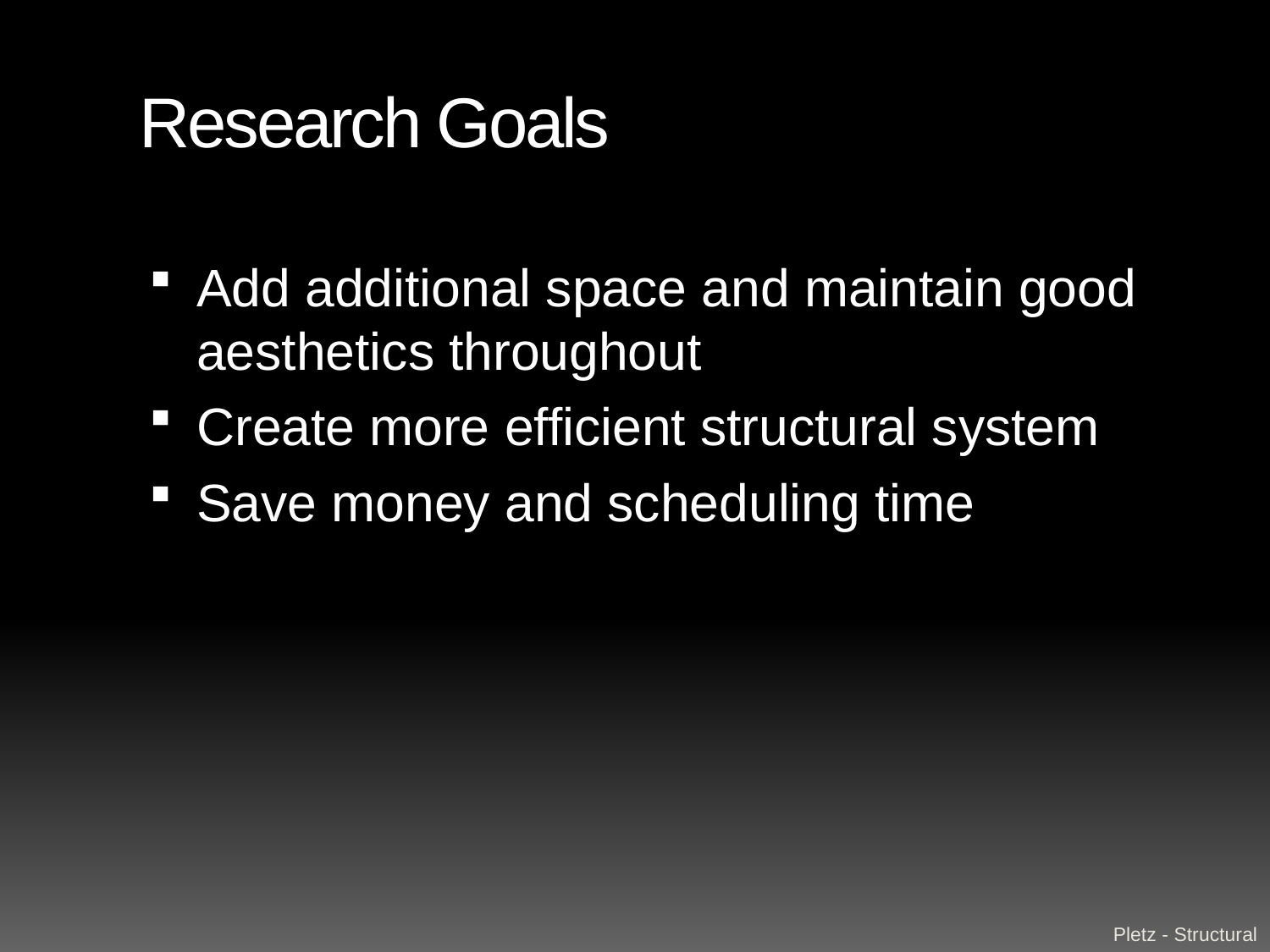

# Research Goals
Add additional space and maintain good aesthetics throughout
Create more efficient structural system
Save money and scheduling time
Pletz - Structural